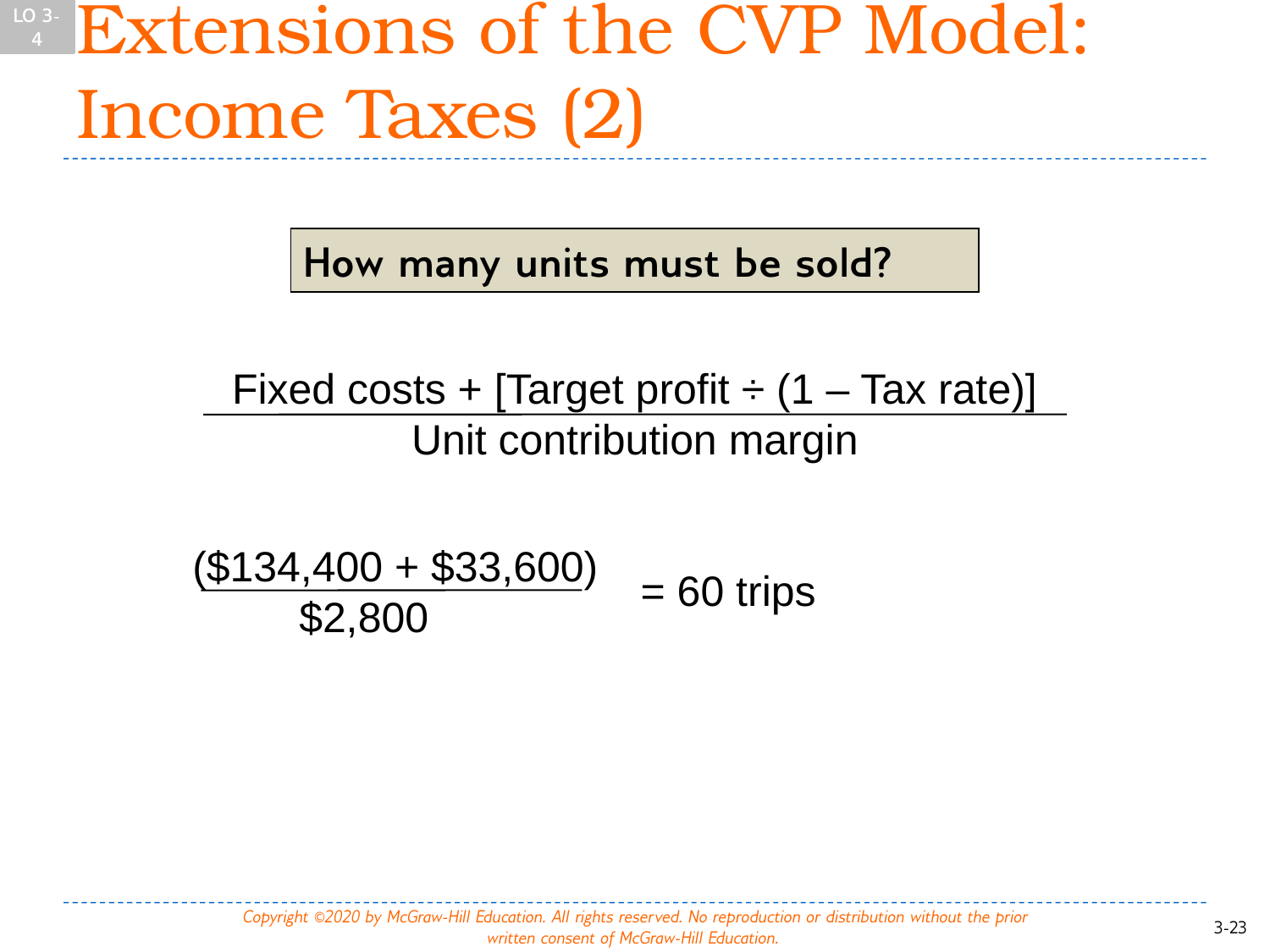

LO 3-4
# Extensions of the CVP Model: Income Taxes (2)
How many units must be sold?
Fixed costs + [Target profit ÷ (1 – Tax rate)]
Unit contribution margin
($134,400 + $33,600)
         $2,800
= 60 trips